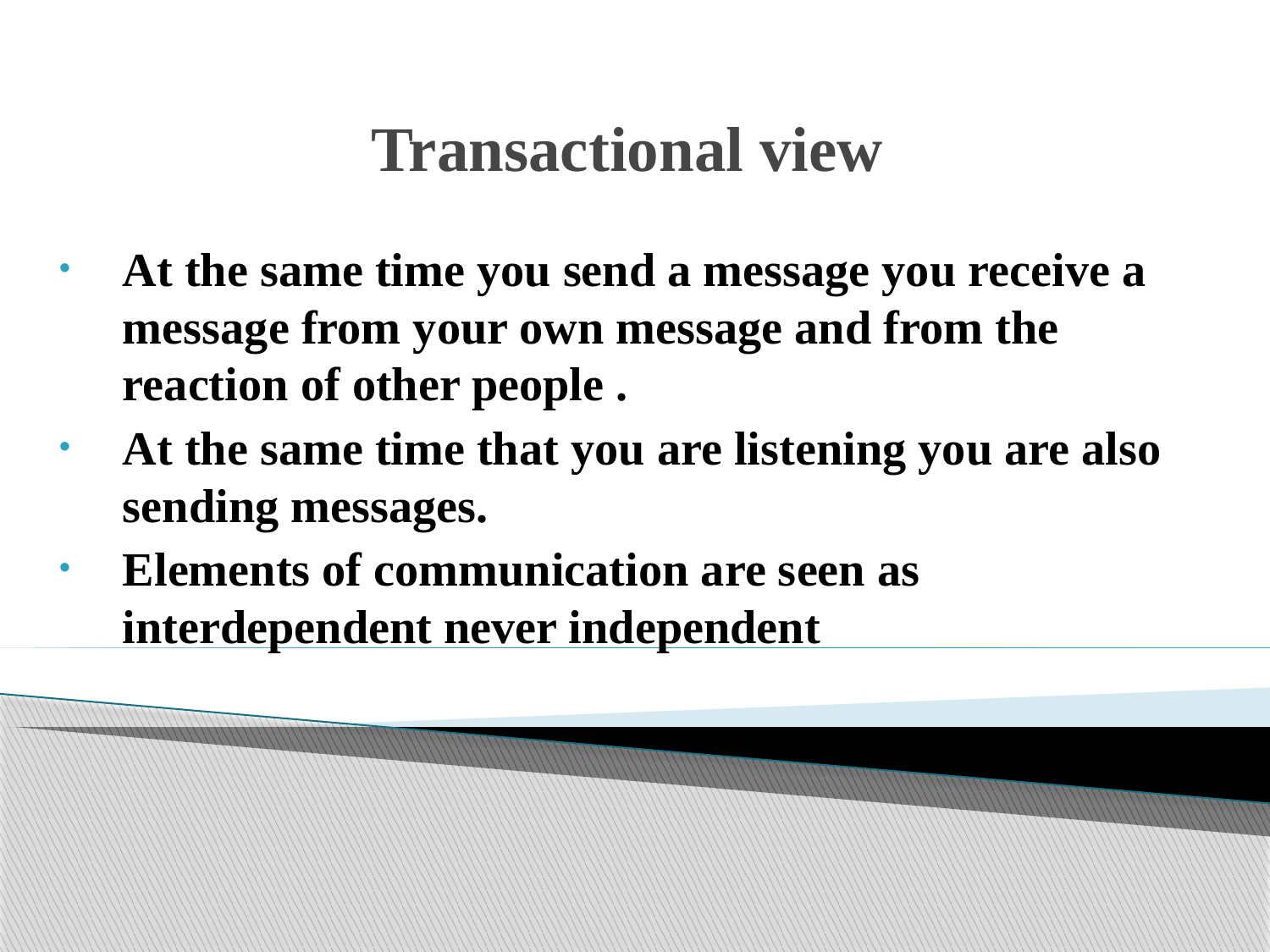

# Transactional view
At the same time you send a message you receive a message from your own message and from the reaction of other people .
At the same time that you are listening you are also sending messages.
Elements of communication are seen as interdependent never independent